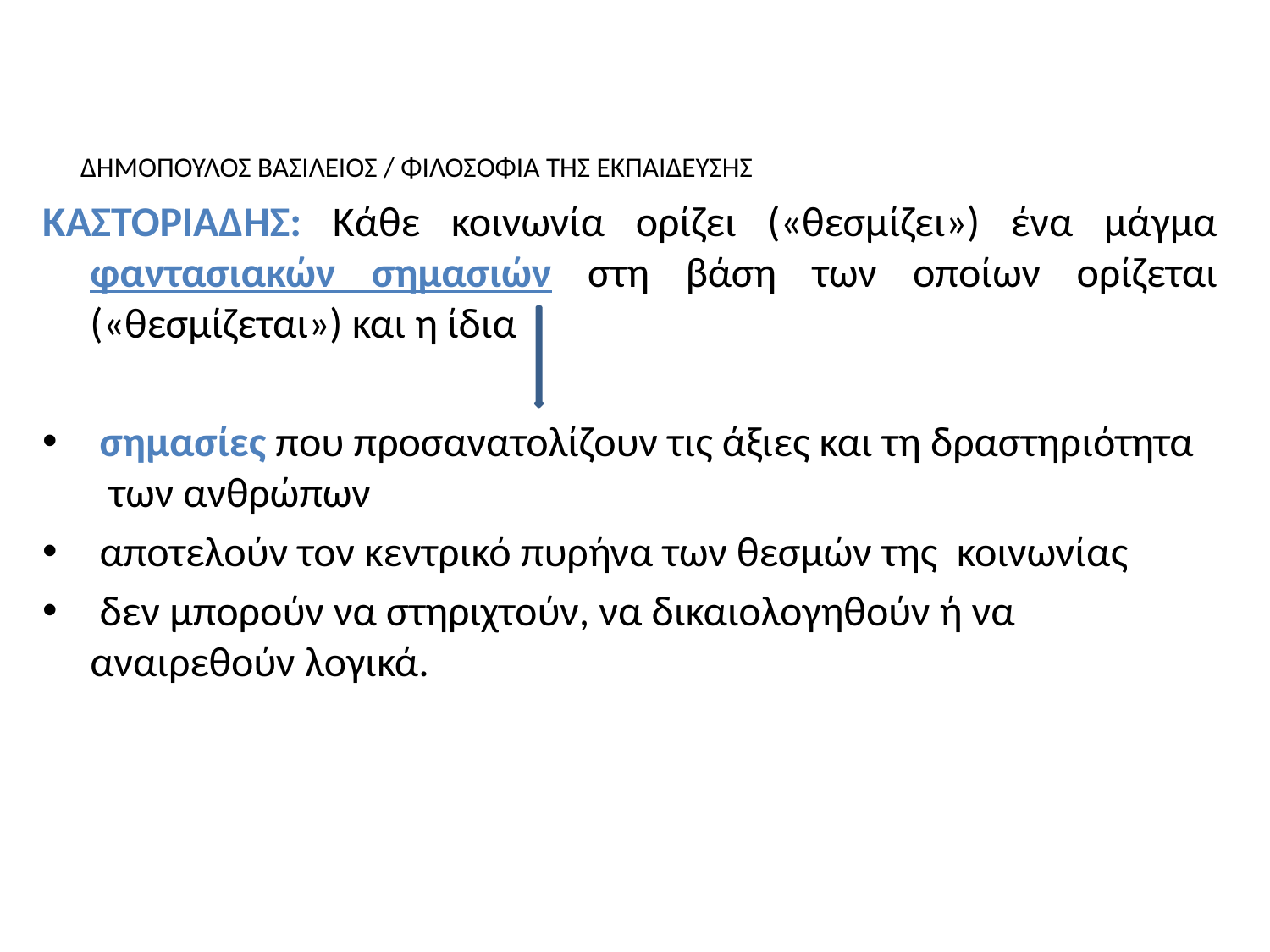

ΔΗΜΟΠΟΥΛΟΣ ΒΑΣΙΛΕΙΟΣ / ΦΙΛΟΣΟΦΙΑ ΤΗΣ ΕΚΠΑΙΔΕΥΣΗΣ
ΚΑΣΤΟΡΙΑΔΗΣ: Κάθε κοινωνία ορίζει («θεσμίζει») ένα μάγμα φαντασιακών σημασιών στη βάση των οποίων ορίζεται («θεσμίζεται») και η ίδια

 σημασίες που προσανατολίζουν τις άξιες και τη δραστηριότητα     των ανθρώπων
 αποτελούν τον κεντρικό πυρήνα των θεσμών της  κοινωνίας
 δεν μπορούν να στηριχτούν, να δικαιολογηθούν ή να αναιρεθούν λογικά.